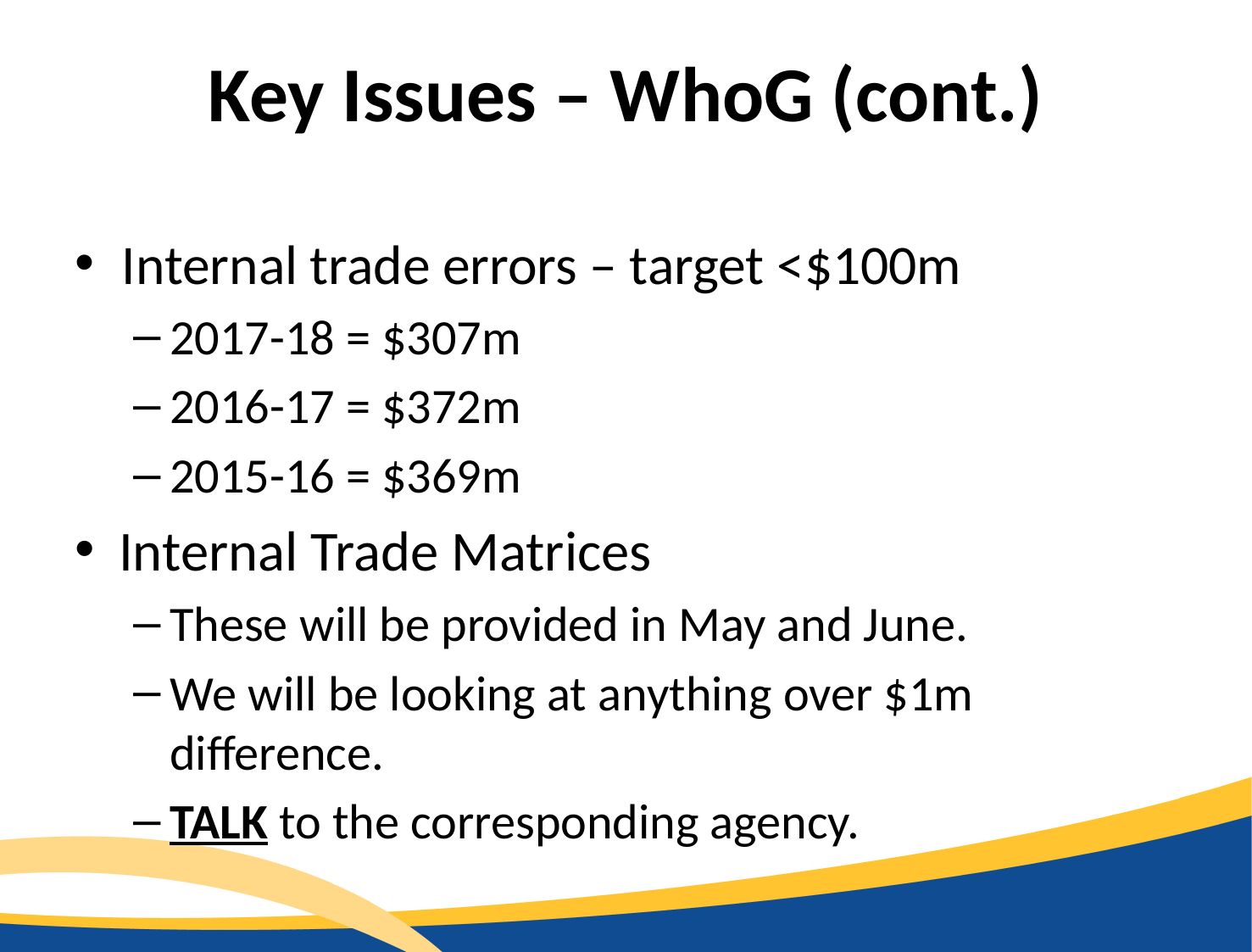

# Key Issues – WhoG (cont.)
Internal trade errors – target <$100m
2017-18 = $307m
2016-17 = $372m
2015-16 = $369m
Internal Trade Matrices
These will be provided in May and June.
We will be looking at anything over $1m difference.
TALK to the corresponding agency.